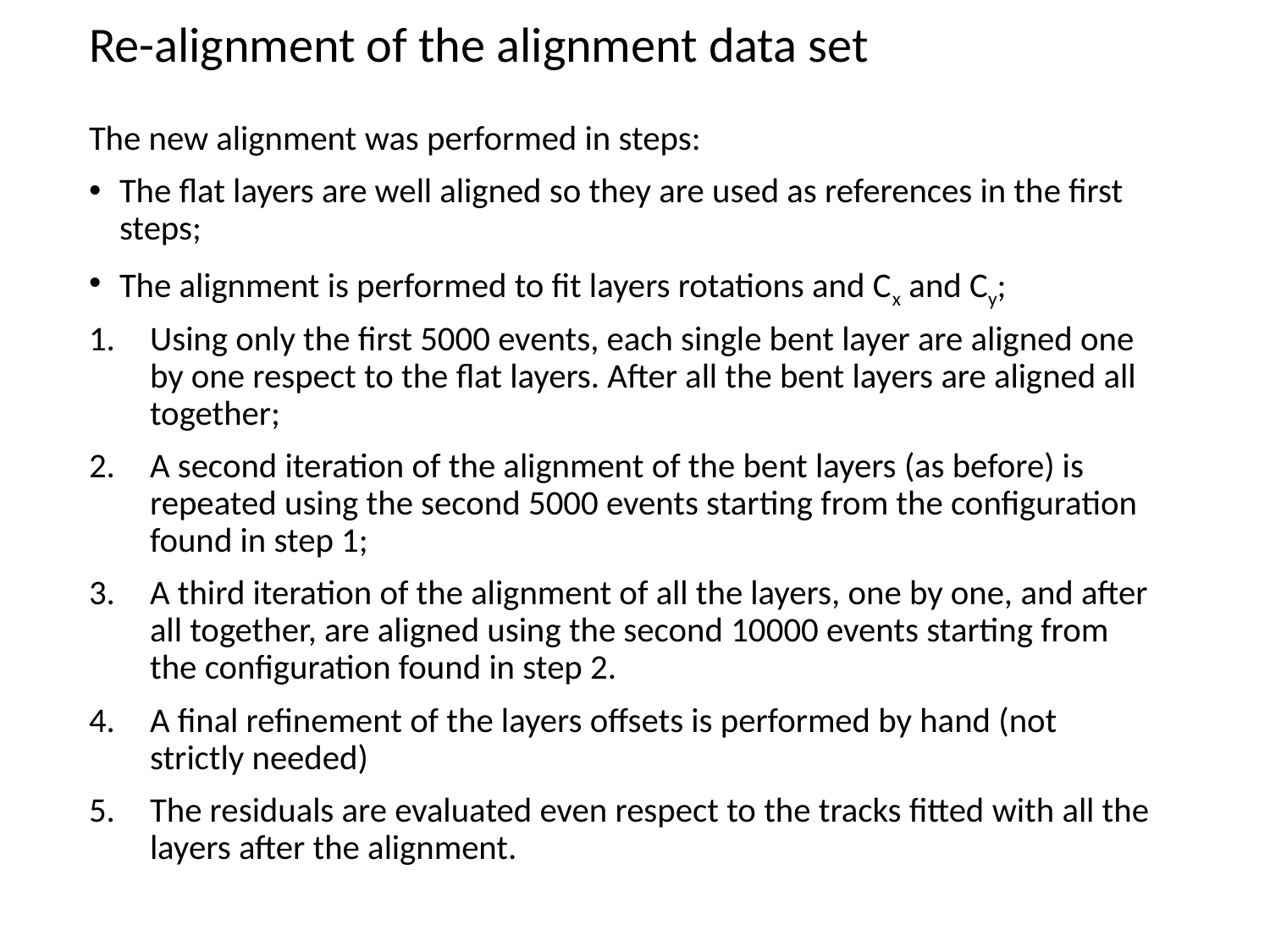

# Re-alignment of the alignment data set
The new alignment was performed in steps:
The flat layers are well aligned so they are used as references in the first steps;
The alignment is performed to fit layers rotations and Cx and Cy;
Using only the first 5000 events, each single bent layer are aligned one by one respect to the flat layers. After all the bent layers are aligned all together;
A second iteration of the alignment of the bent layers (as before) is repeated using the second 5000 events starting from the configuration found in step 1;
A third iteration of the alignment of all the layers, one by one, and after all together, are aligned using the second 10000 events starting from the configuration found in step 2.
A final refinement of the layers offsets is performed by hand (not strictly needed)
The residuals are evaluated even respect to the tracks fitted with all the layers after the alignment.